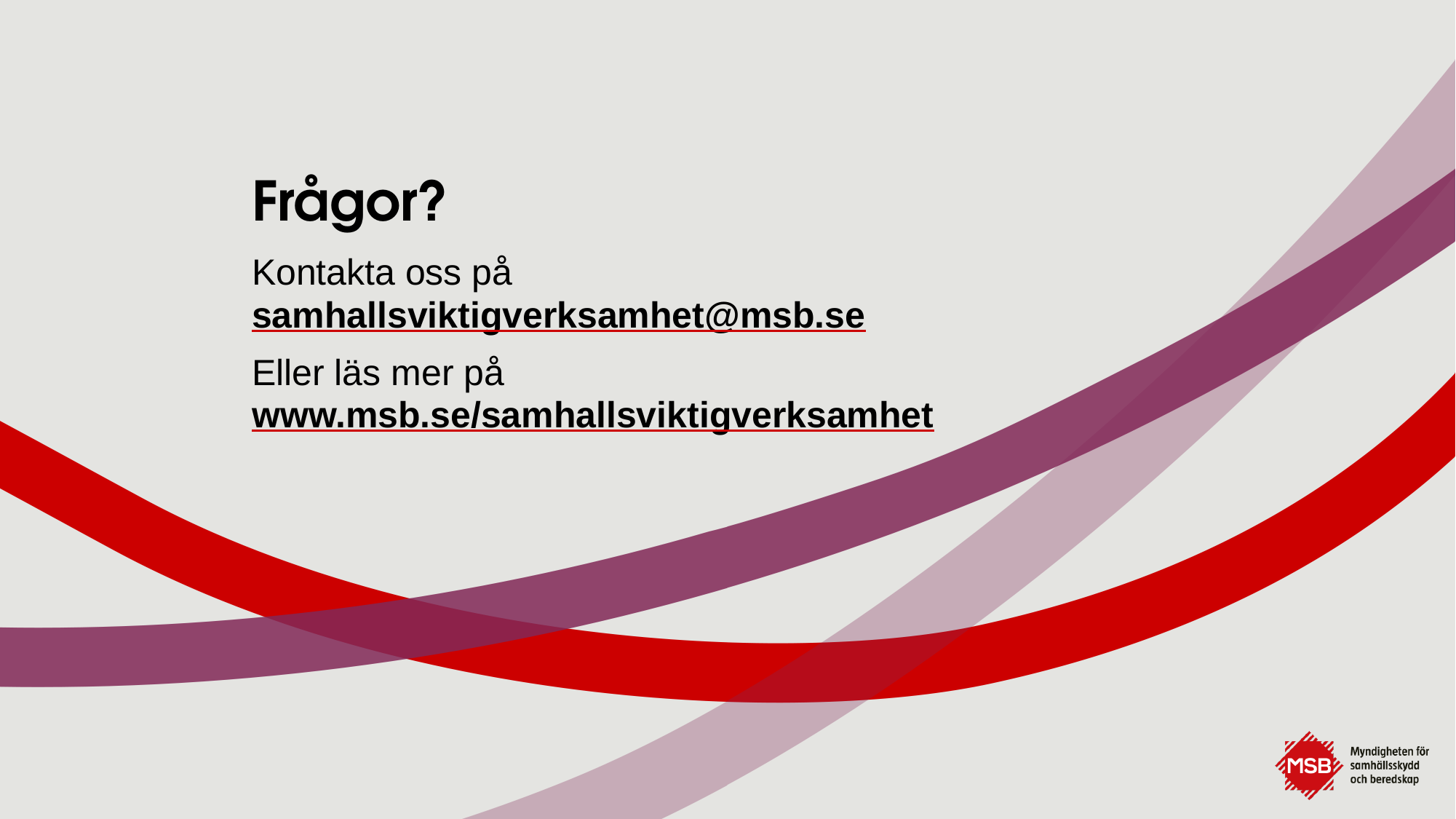

# Frågor?
Kontakta oss på samhallsviktigverksamhet@msb.se
Eller läs mer på www.msb.se/samhallsviktigverksamhet